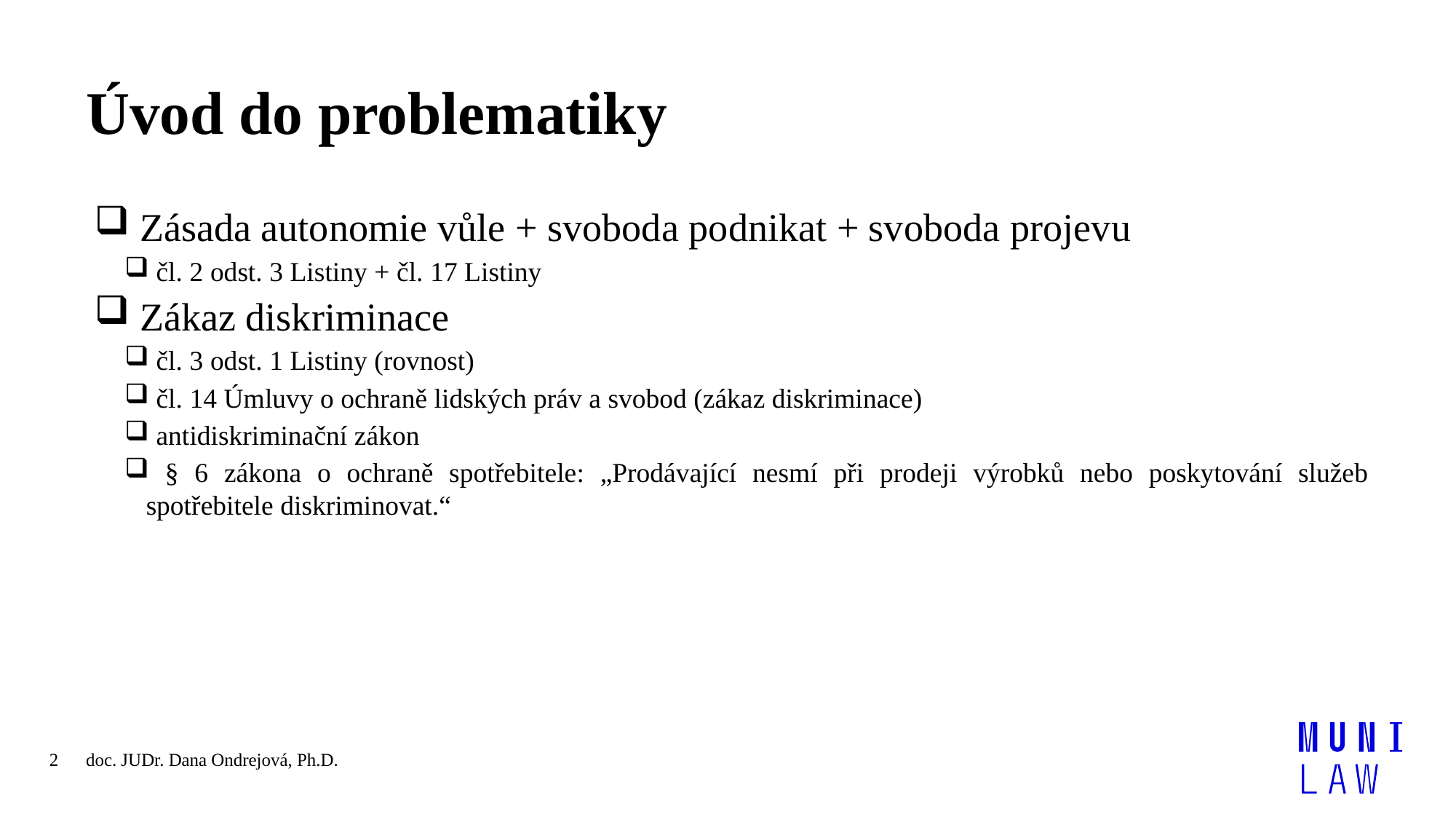

# Úvod do problematiky
 Zásada autonomie vůle + svoboda podnikat + svoboda projevu
 čl. 2 odst. 3 Listiny + čl. 17 Listiny
 Zákaz diskriminace
 čl. 3 odst. 1 Listiny (rovnost)
 čl. 14 Úmluvy o ochraně lidských práv a svobod (zákaz diskriminace)
 antidiskriminační zákon
 § 6 zákona o ochraně spotřebitele: „Prodávající nesmí při prodeji výrobků nebo poskytování služeb spotřebitele diskriminovat.“
2
doc. JUDr. Dana Ondrejová, Ph.D.